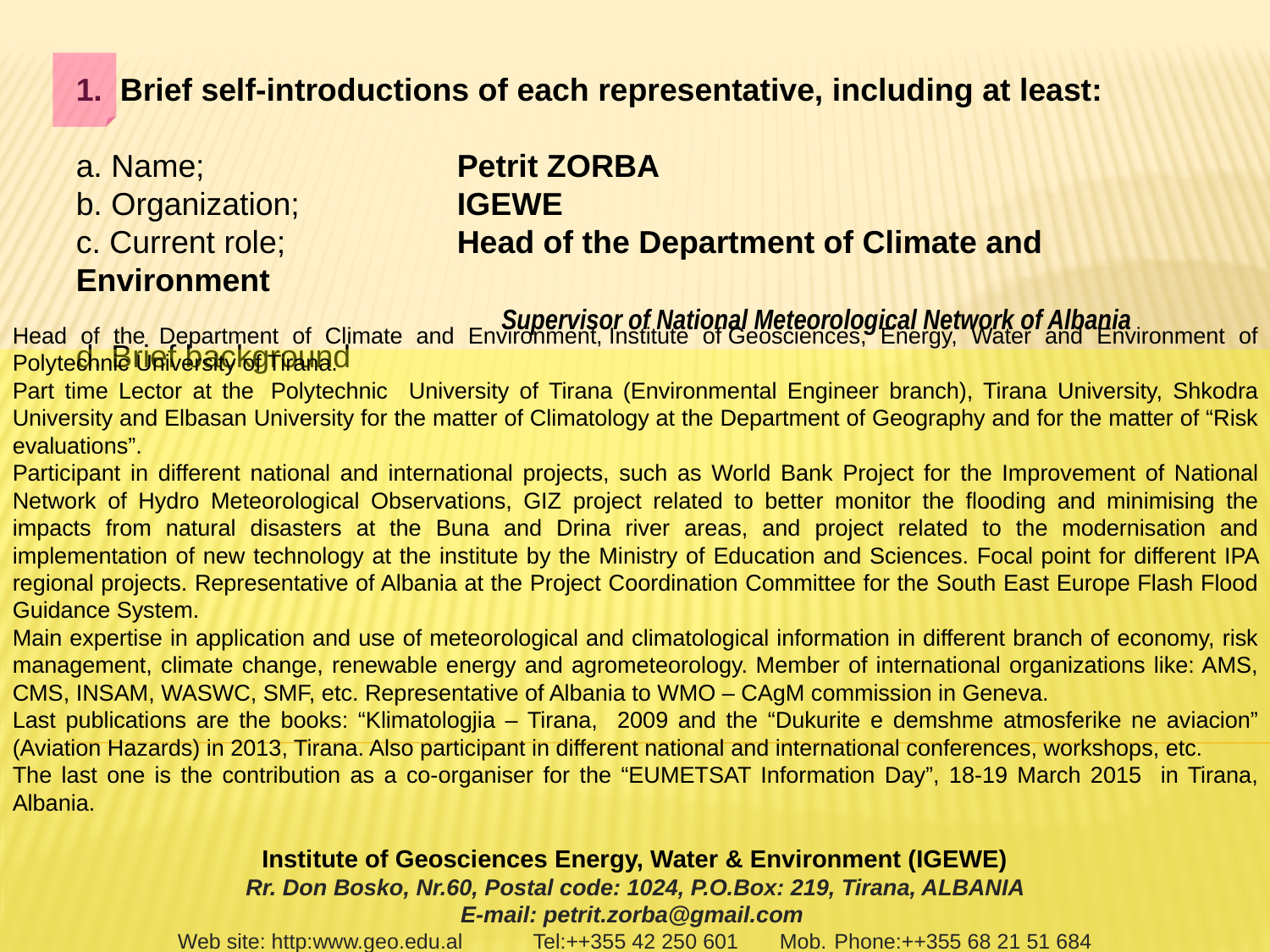

1.  Brief self-introductions of each representative, including at least:

a. Name;   		Petrit ZORBA
b. Organization; 		IGEWE
c. Current role;  		Head of the Department of Climate and Environment
			     Supervisor of National Meteorological Network of Albania
d. Brief background

Head of the Department of Climate and Environment, Institute of Geosciences, Energy, Water and Environment of Polytechnic University of Tirana.
Part time Lector at the  Polytechnic  University of Tirana (Environmental Engineer branch), Tirana University, Shkodra University and Elbasan University for the matter of Climatology at the Department of Geography and for the matter of “Risk evaluations”.
Participant in different national and international projects, such as World Bank Project for the Improvement of National Network of Hydro Meteorological Observations, GIZ project related to better monitor the flooding and minimising the impacts from natural disasters at the Buna and Drina river areas, and project related to the modernisation and implementation of new technology at the institute by the Ministry of Education and Sciences. Focal point for different IPA regional projects. Representative of Albania at the Project Coordination Committee for the South East Europe Flash Flood Guidance System.
Main expertise in application and use of meteorological and climatological information in different branch of economy, risk management, climate change, renewable energy and agrometeorology. Member of international organizations like: AMS, CMS, INSAM, WASWC, SMF, etc. Representative of Albania to WMO – CAgM commission in Geneva.
Last publications are the books: “Klimatologjia – Tirana,  2009 and the “Dukurite e demshme atmosferike ne aviacion” (Aviation Hazards) in 2013, Tirana. Also participant in different national and international conferences, workshops, etc.
The last one is the contribution as a co-organiser for the “EUMETSAT Information Day”, 18-19 March 2015  in Tirana, Albania.

Institute of Geosciences Energy, Water & Environment (IGEWE)
Rr. Don Bosko, Nr.60, Postal code: 1024, P.O.Box: 219, Tirana, ALBANIA
E-mail: petrit.zorba@gmail.com
Web site: http:www.geo.edu.al            Tel:++355 42 250 601       Mob. Phone:++355 68 21 51 684